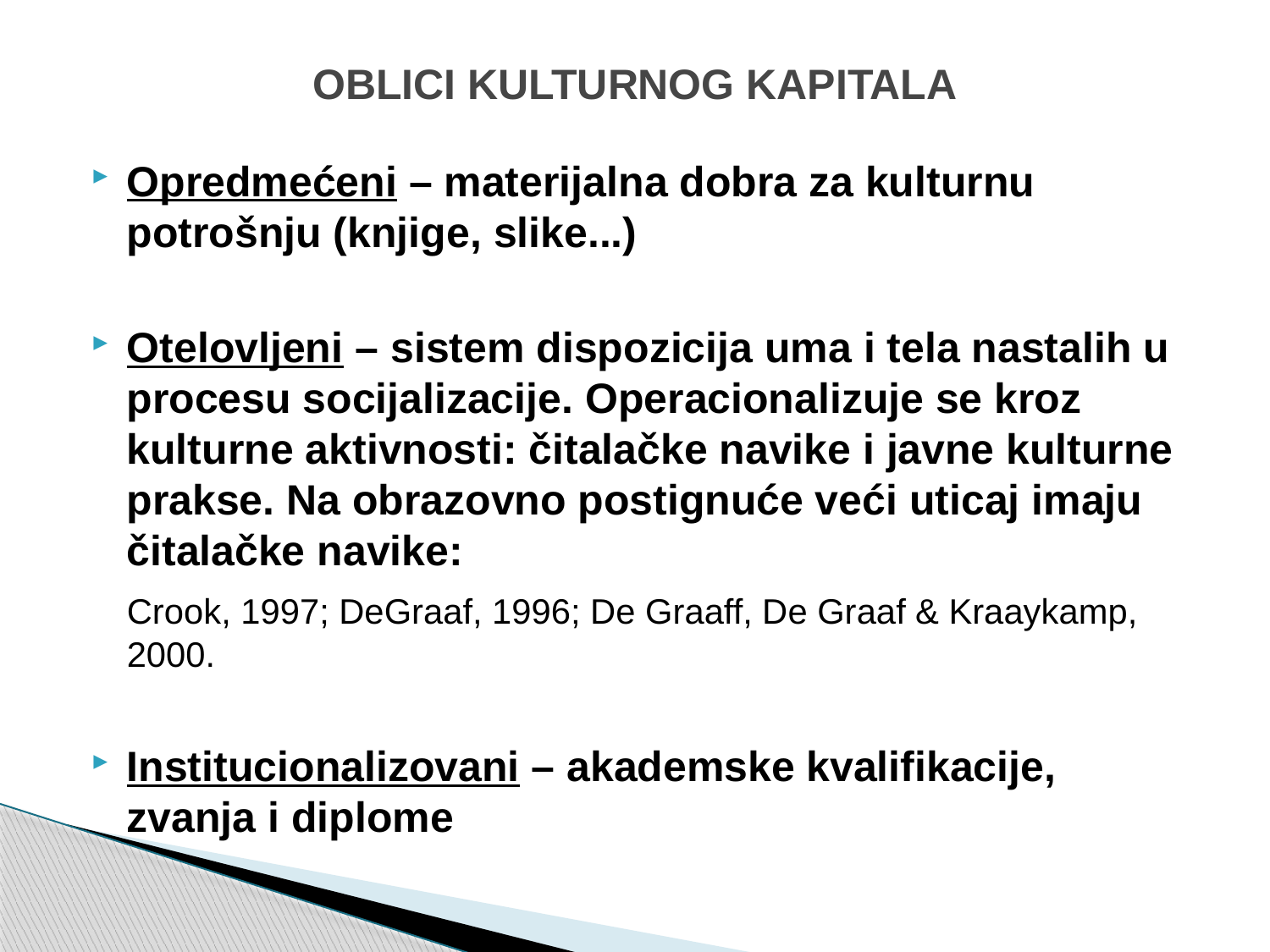

# OBLICI KULTURNOG KAPITALA
Opredmećeni – materijalna dobra za kulturnu potrošnju (knjige, slike...)

Otelovljeni – sistem dispozicija uma i tela nastalih u procesu socijalizacije. Operacionalizuje se kroz kulturne aktivnosti: čitalačke navike i javne kulturne prakse. Na obrazovno postignuće veći uticaj imaju čitalačke navike:
	Crook, 1997; DeGraaf, 1996; De Graaff, De Graaf & Kraaykamp, 2000.

Institucionalizovani – akademske kvalifikacije, zvanja i diplome